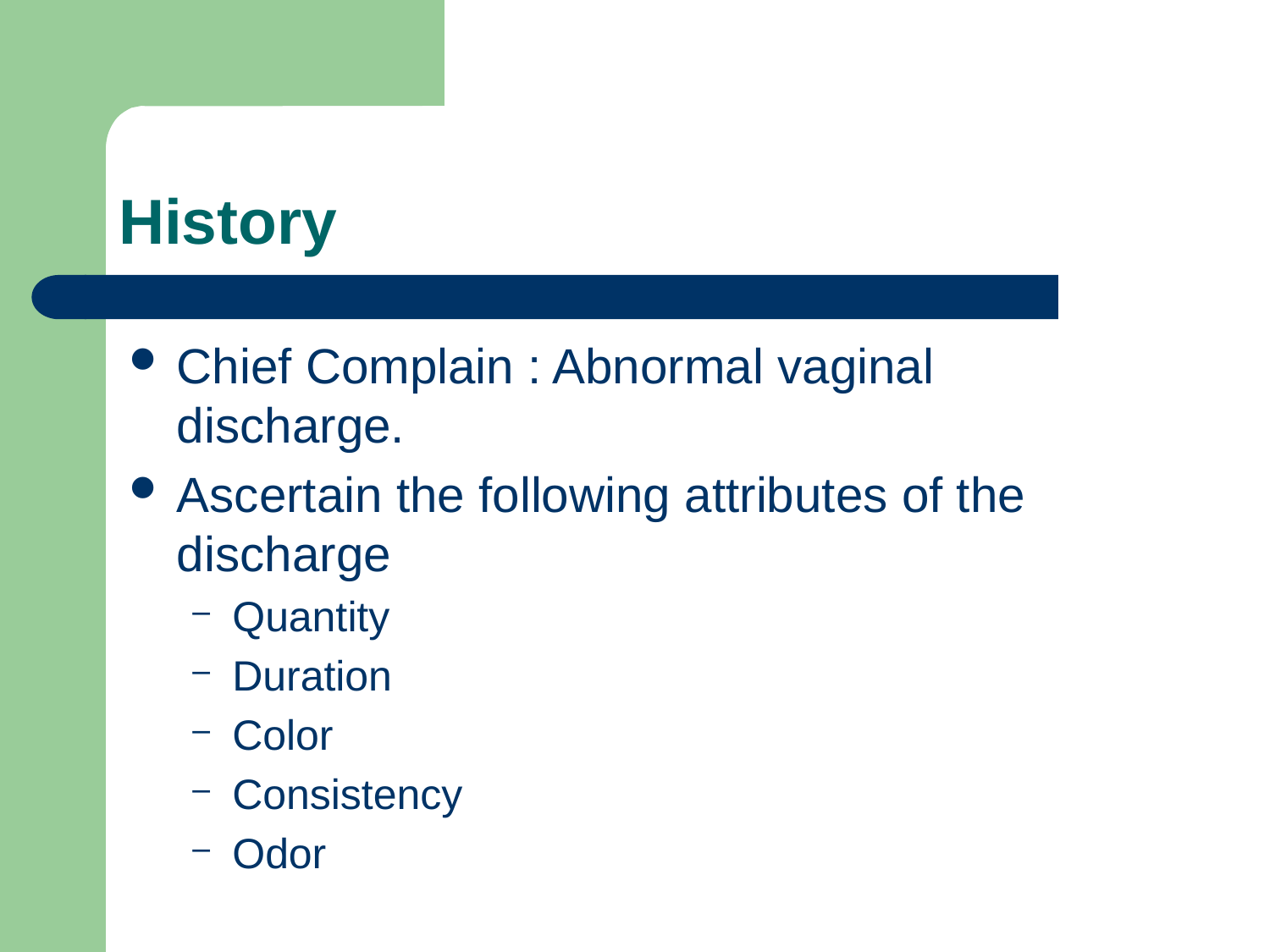

# History
Chief Complain : Abnormal vaginal discharge.
Ascertain the following attributes of the discharge
Quantity
Duration
Color
Consistency
Odor